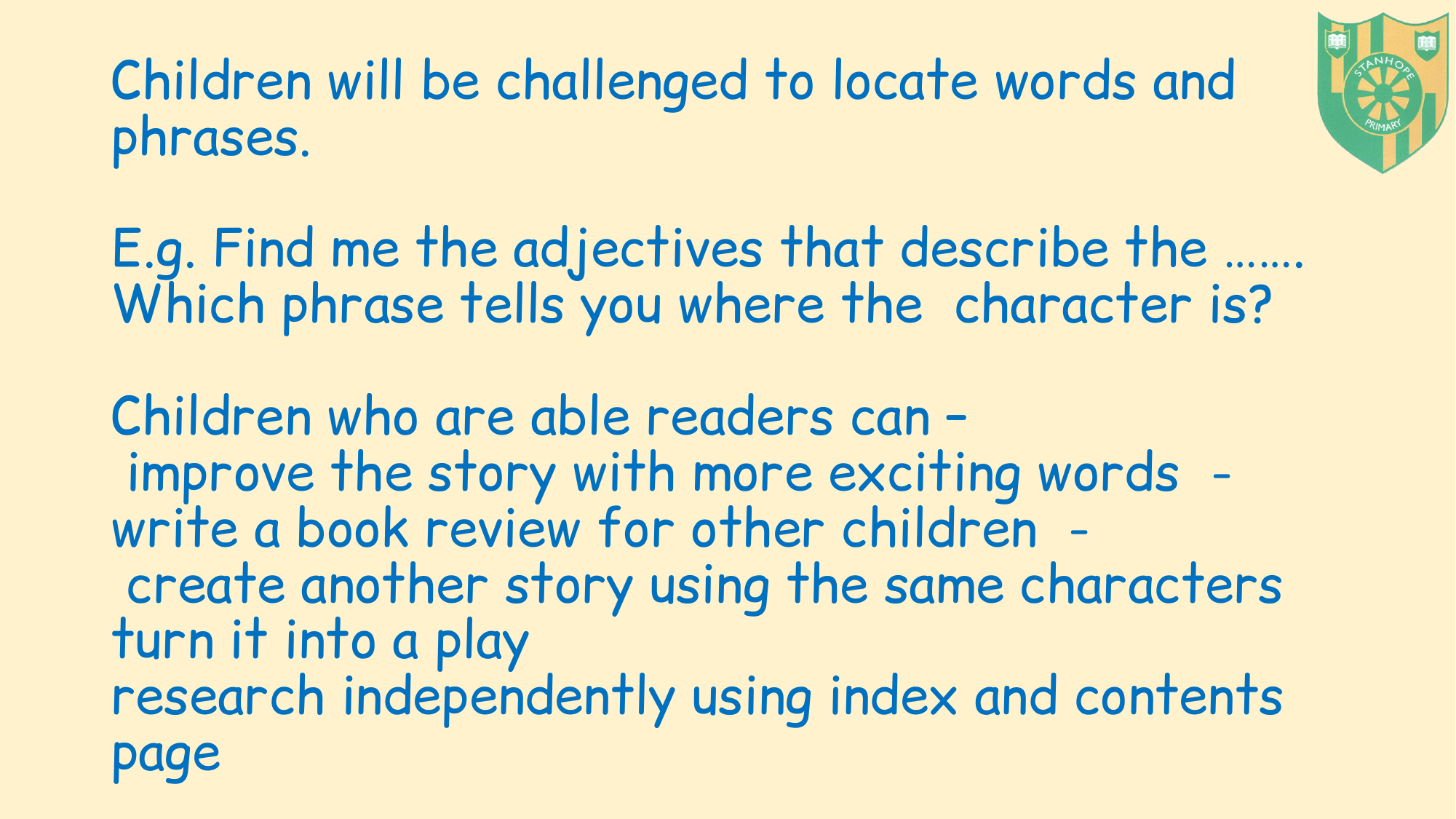

# Children will be challenged to locate words and phrases. E.g. Find me the adjectives that describe the ……. Which phrase tells you where the  character is? Children who are able readers can – improve the story with more exciting words  - write a book review for other children  - create another story using the same characters turn it into a play research independently using index and contents page